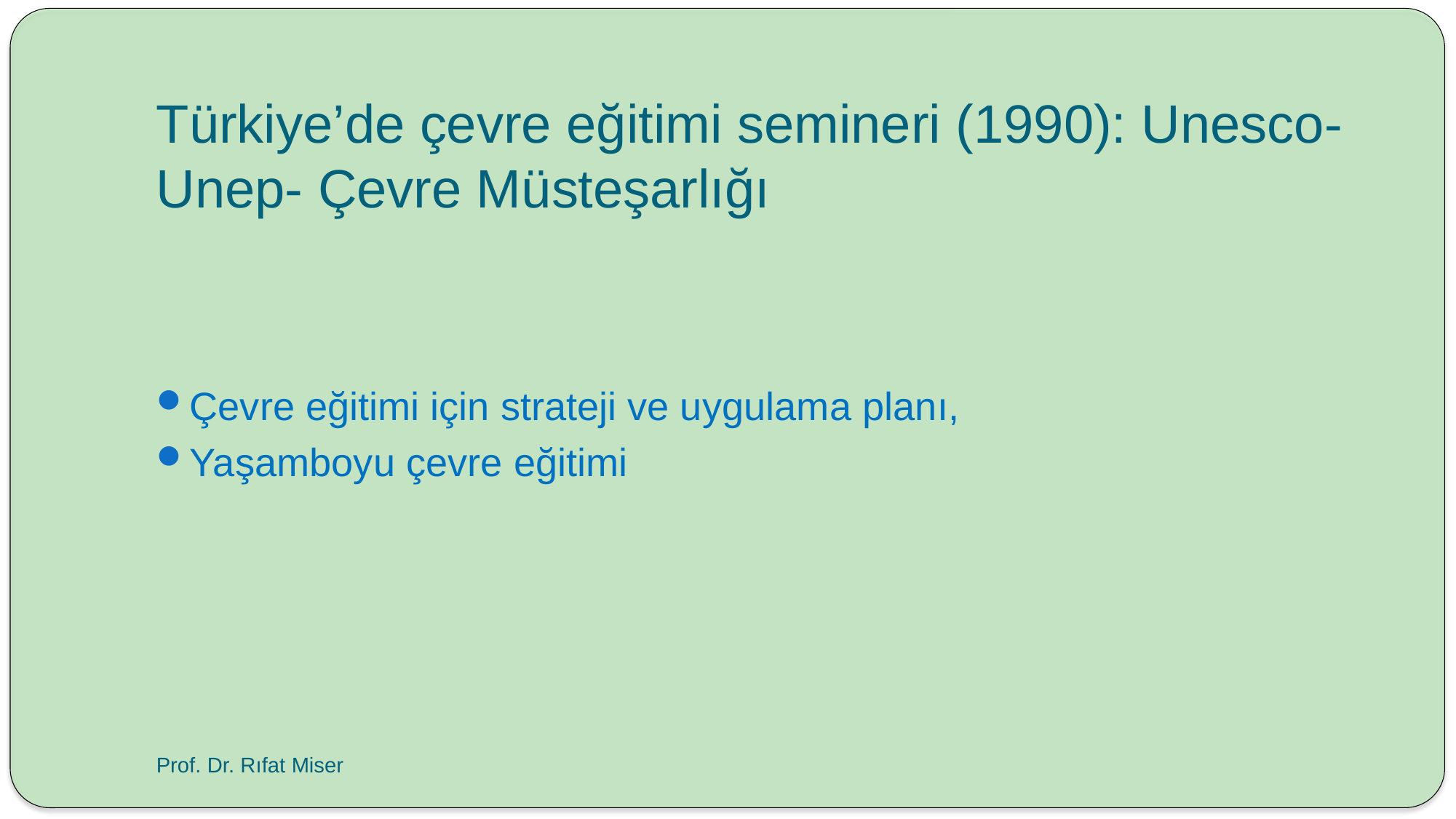

# Türkiye’de çevre eğitimi semineri (1990): Unesco- Unep- Çevre Müsteşarlığı
Çevre eğitimi için strateji ve uygulama planı,
Yaşamboyu çevre eğitimi
Prof. Dr. Rıfat Miser